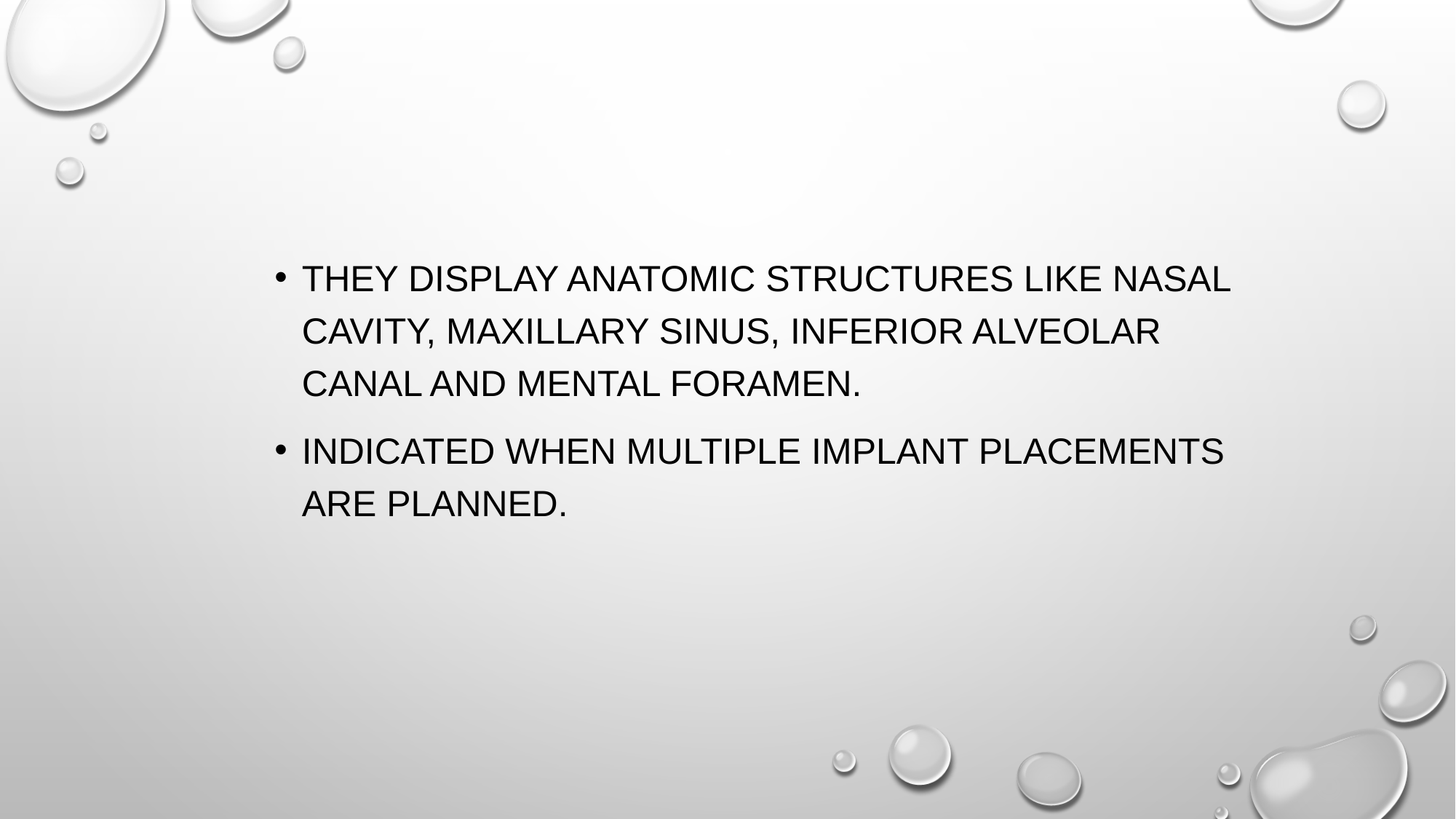

#
They display anatomic structures like nasal cavity, maxillary sinus, inferior alveolar canal and mental foramen.
Indicated when multiple implant placements are planned.